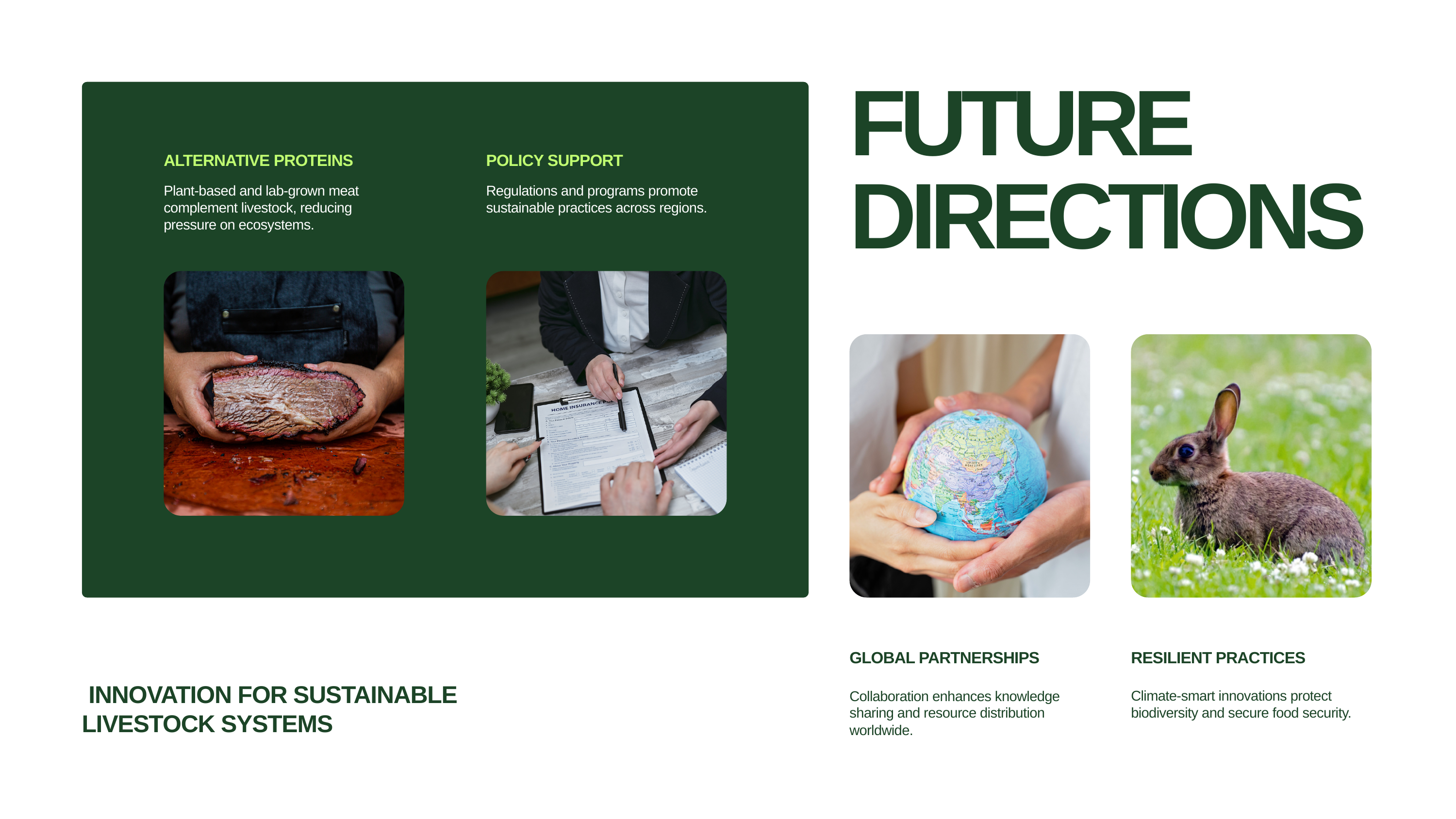

FUTURE DIRECTIONS

ALTERNATIVE PROTEINS
POLICY SUPPORT
Plant-based and lab-grown meat complement livestock, reducing pressure on ecosystems.
Regulations and programs promote sustainable practices across regions.

GLOBAL PARTNERSHIPS
RESILIENT PRACTICES
 INNOVATION FOR SUSTAINABLE LIVESTOCK SYSTEMS
Collaboration enhances knowledge sharing and resource distribution worldwide.
Climate-smart innovations protect biodiversity and secure food security.